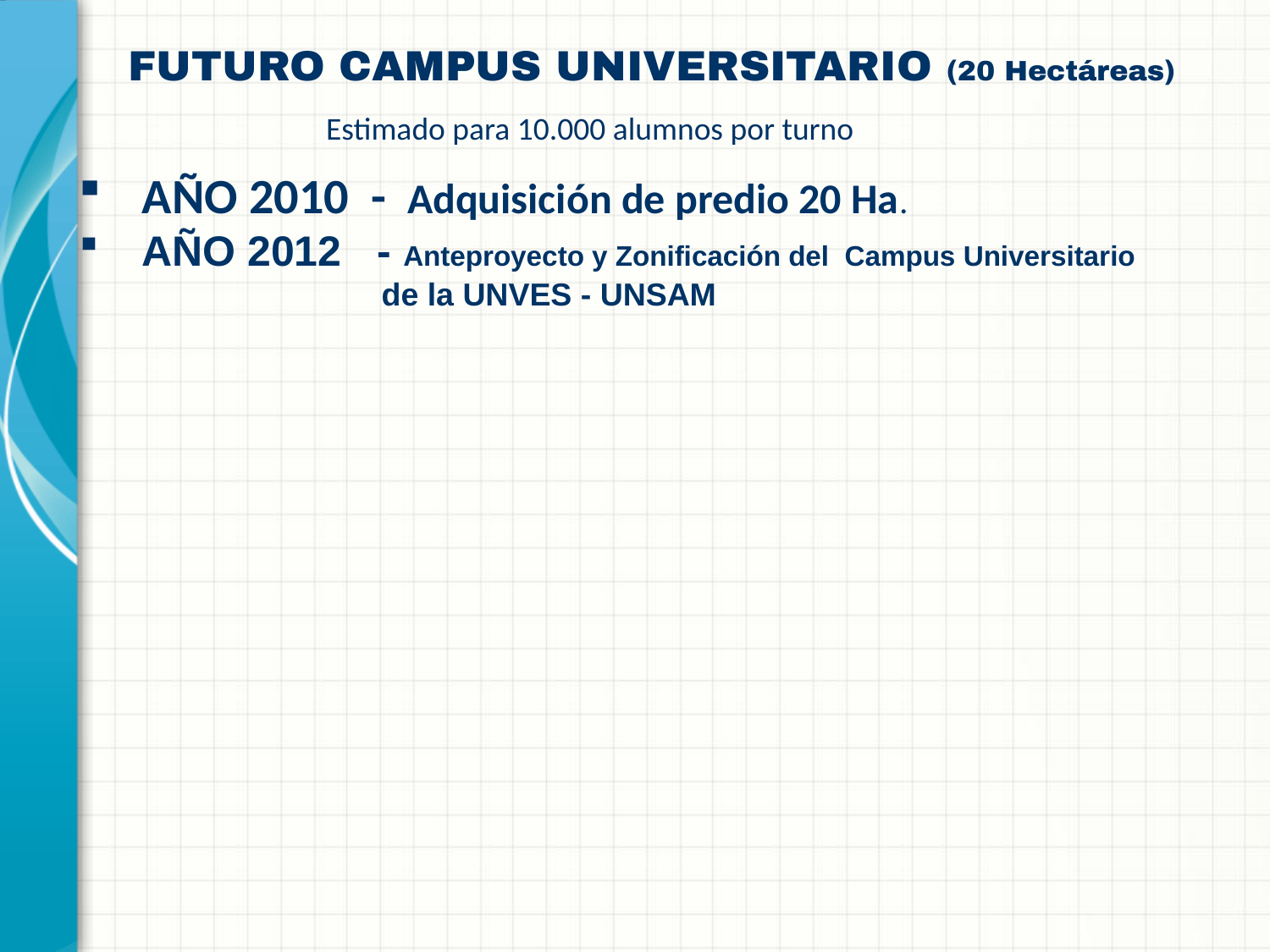

FUTURO CAMPUS UNIVERSITARIO (20 Hectáreas)
Estimado para 10.000 alumnos por turno
AÑO 2010  -  Adquisición de predio 20 Ha.
AÑO 2012   - Anteproyecto y Zonificación del  Campus Universitario
                                  de la UNVES - UNSAM